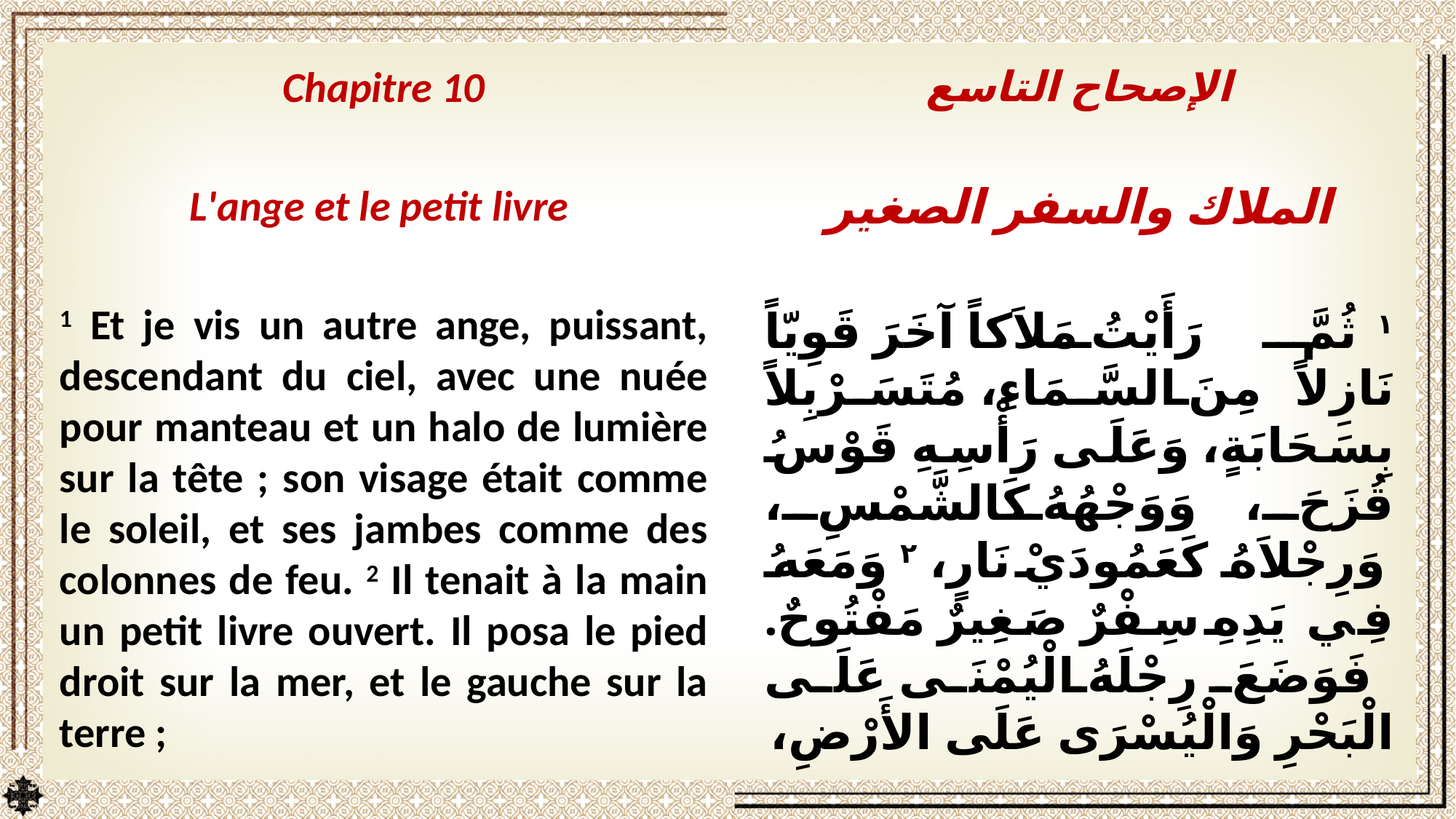

Chapitre 10

L'ange et le petit livre

1 Et je vis un autre ange, puissant, descendant du ciel, avec une nuée pour manteau et un halo de lumière sur la tête ; son visage était comme le soleil, et ses jambes comme des colonnes de feu. 2 Il tenait à la main un petit livre ouvert. Il posa le pied droit sur la mer, et le gauche sur la terre ;
الإصحاح التاسع

الملاك والسفر الصغير

١ ثُمَّ رَأَيْتُ مَلاَكاً آخَرَ قَوِيّاً نَازِلاً مِنَ السَّمَاءِ، مُتَسَرْبِلاً بِسَحَابَةٍ، وَعَلَى رَأْسِهِ قَوْسُ قُزَحَ، وَوَجْهُهُ كَالشَّمْسِ، وَرِجْلاَهُ كَعَمُودَيْ نَارٍ، ٢ وَمَعَهُ فِي يَدِهِ سِفْرٌ صَغِيرٌ مَفْتُوحٌ. فَوَضَعَ رِجْلَهُ الْيُمْنَى عَلَى الْبَحْرِ وَالْيُسْرَى عَلَى الأَرْضِ،